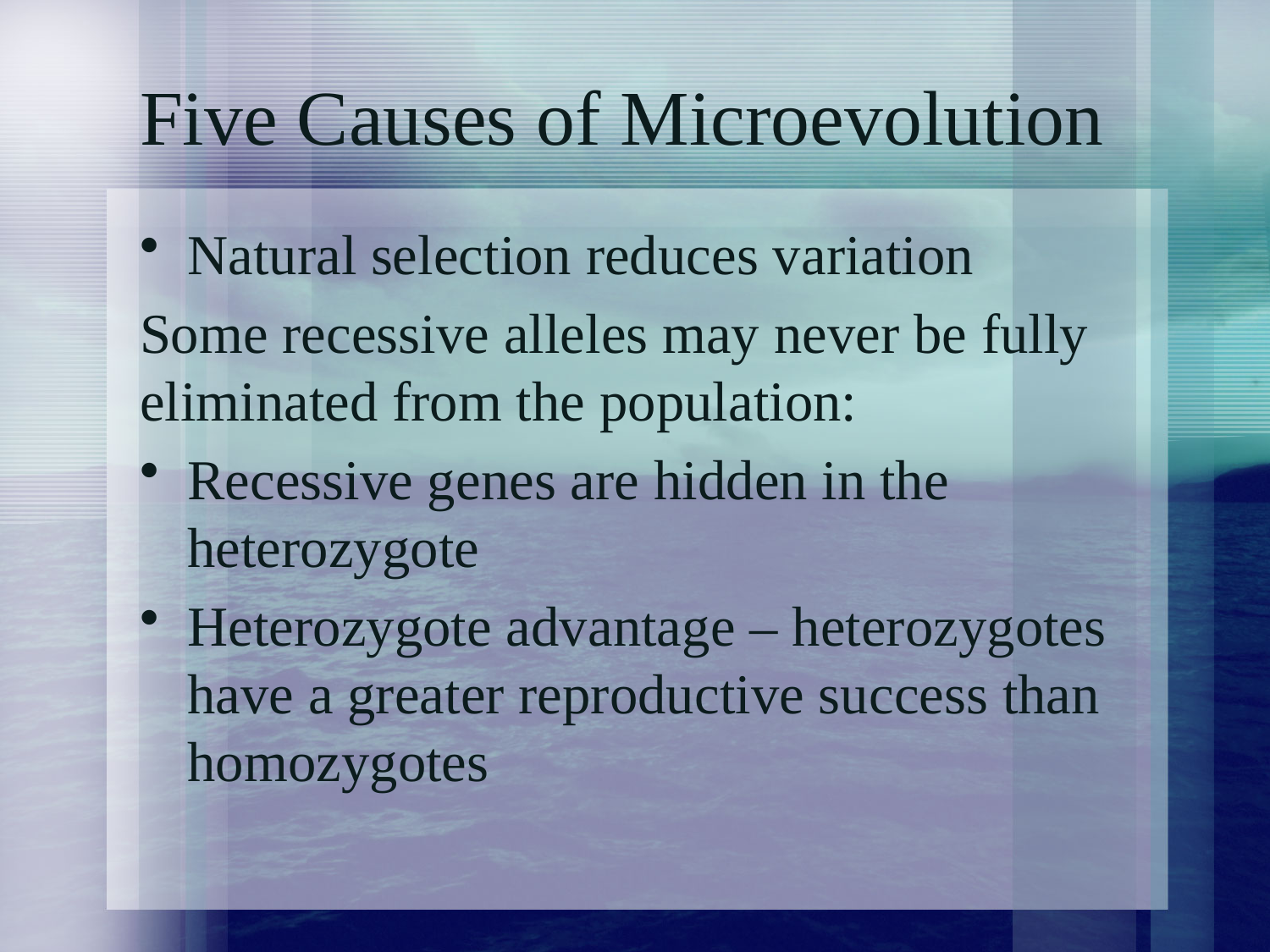

# Five Causes of Microevolution
Natural selection reduces variation
Some recessive alleles may never be fully eliminated from the population:
Recessive genes are hidden in the heterozygote
Heterozygote advantage – heterozygotes have a greater reproductive success than homozygotes